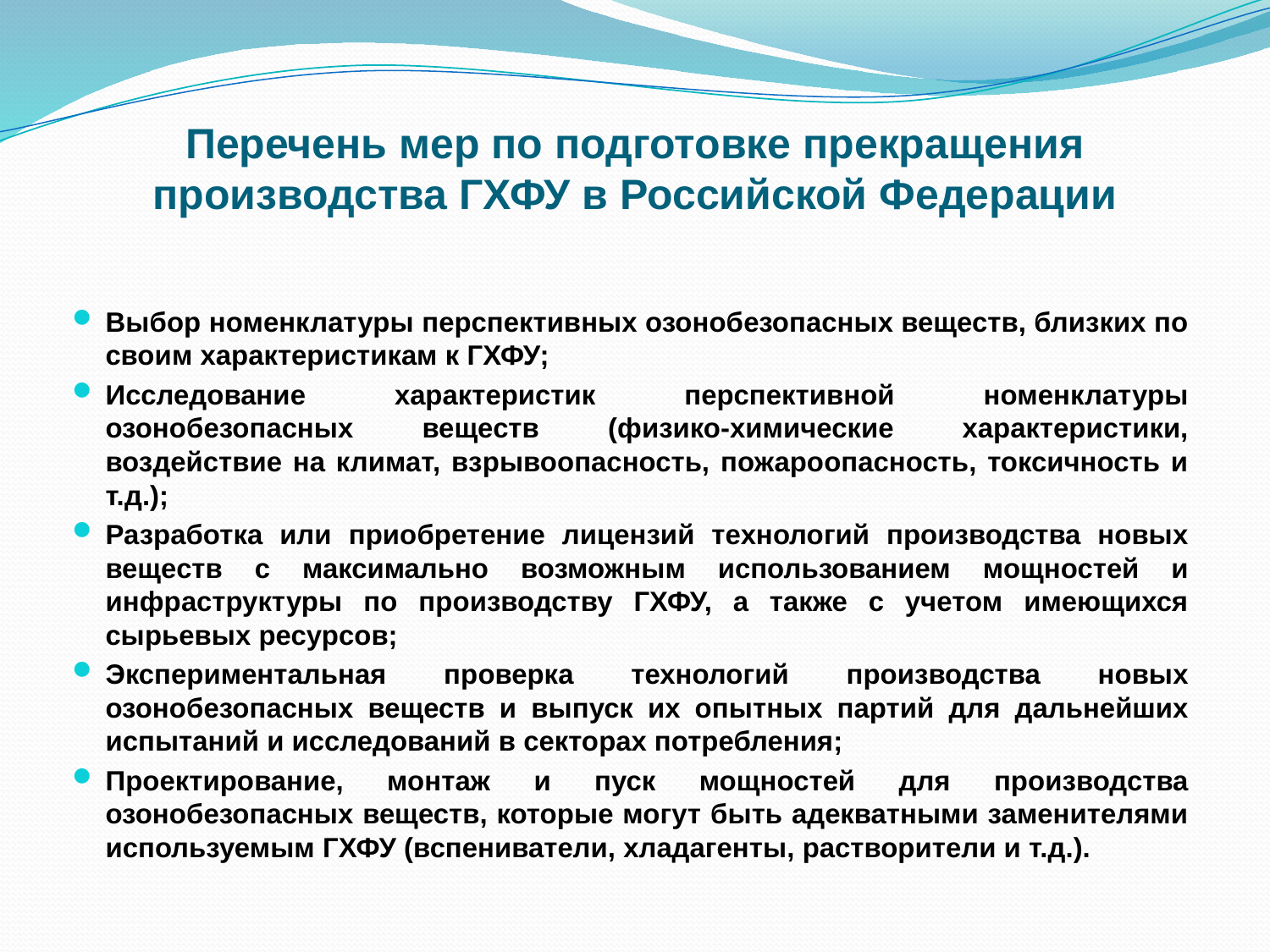

# Перечень мер по подготовке прекращения производства ГХФУ в Российской Федерации
Выбор номенклатуры перспективных озонобезопасных веществ, близких по своим характеристикам к ГХФУ;
Исследование характеристик перспективной номенклатуры озонобезопасных веществ (физико-химические характеристики, воздействие на климат, взрывоопасность, пожароопасность, токсичность и т.д.);
Разработка или приобретение лицензий технологий производства новых веществ с максимально возможным использованием мощностей и инфраструктуры по производству ГХФУ, а также с учетом имеющихся сырьевых ресурсов;
Экспериментальная проверка технологий производства новых озонобезопасных веществ и выпуск их опытных партий для дальнейших испытаний и исследований в секторах потребления;
Проектирование, монтаж и пуск мощностей для производства озонобезопасных веществ, которые могут быть адекватными заменителями используемым ГХФУ (вспениватели, хладагенты, растворители и т.д.).